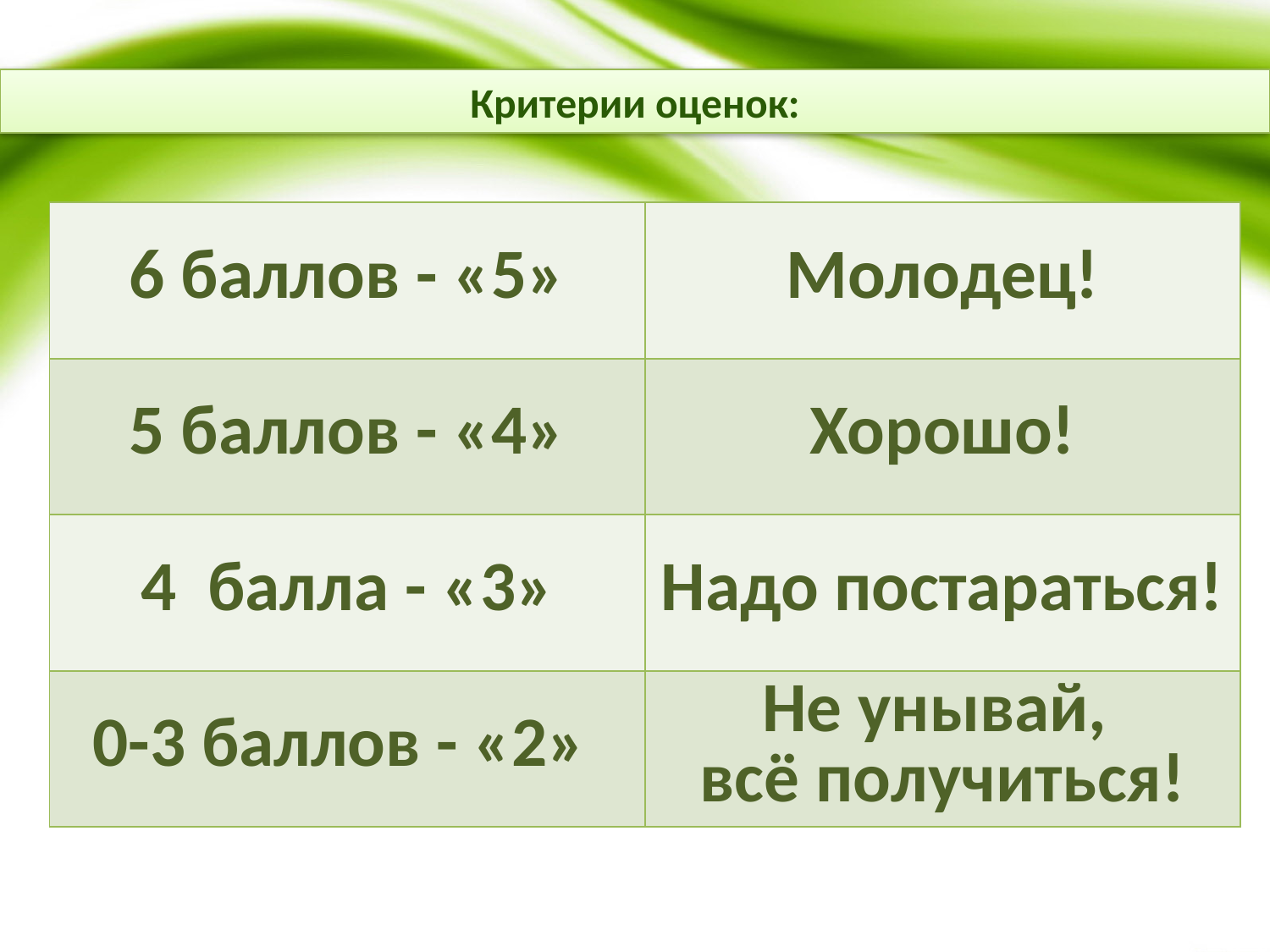

# Критерии оценок:
| 6 баллов - «5» | Молодец! |
| --- | --- |
| 5 баллов - «4» | Хорошо! |
| 4 балла - «3» | Надо постараться! |
| 0-3 баллов - «2» | Не унывай, всё получиться! |